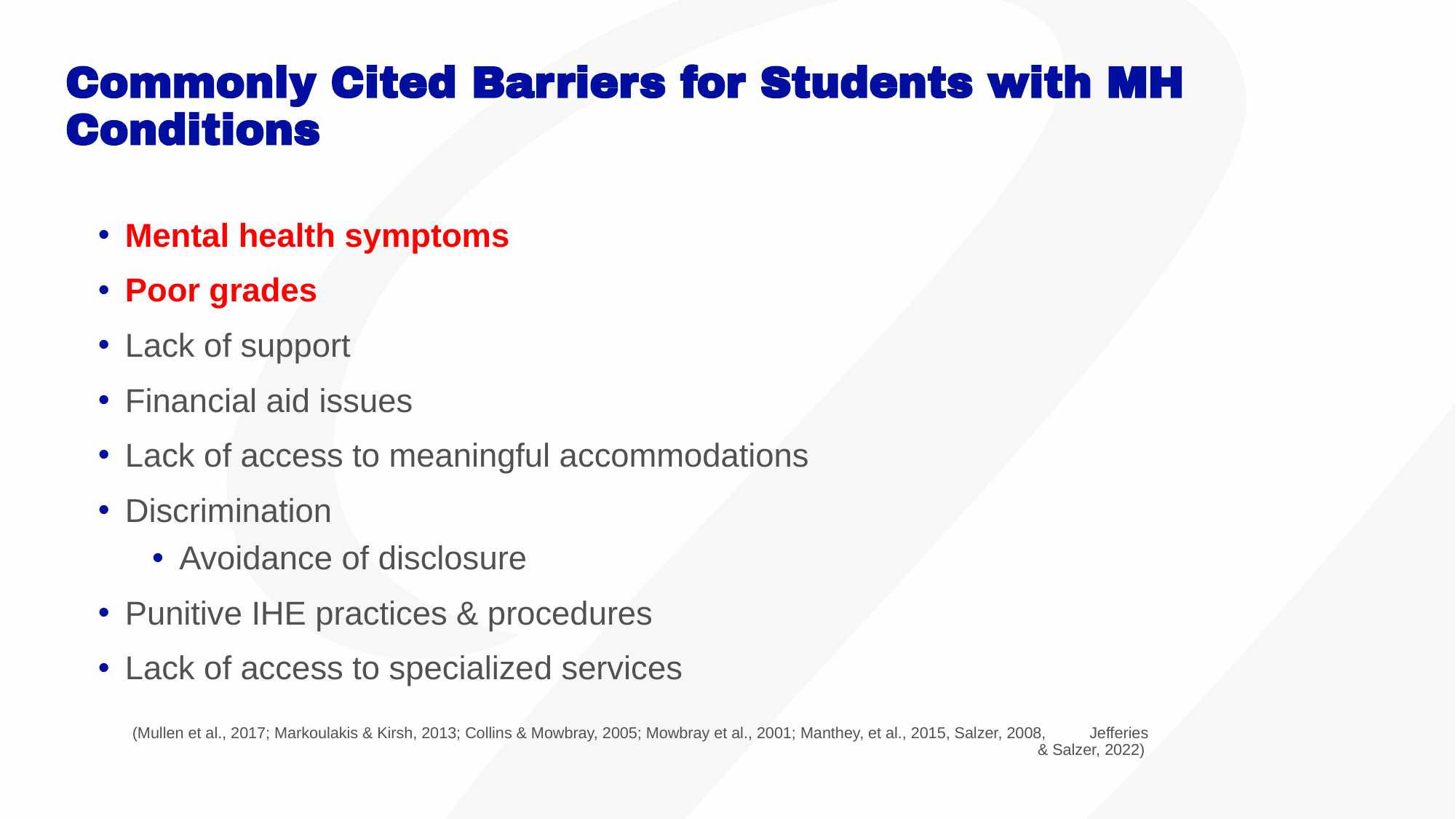

# Commonly Cited Barriers for Students with MH Conditions
Mental health symptoms
Poor grades
Lack of support
Financial aid issues
Lack of access to meaningful accommodations
Discrimination
Avoidance of disclosure
Punitive IHE practices & procedures
Lack of access to specialized services

(Mullen et al., 2017; Markoulakis & Kirsh, 2013; Collins & Mowbray, 2005; Mowbray et al., 2001; Manthey, et al., 2015, Salzer, 2008,          Jefferies & Salzer, 2022)